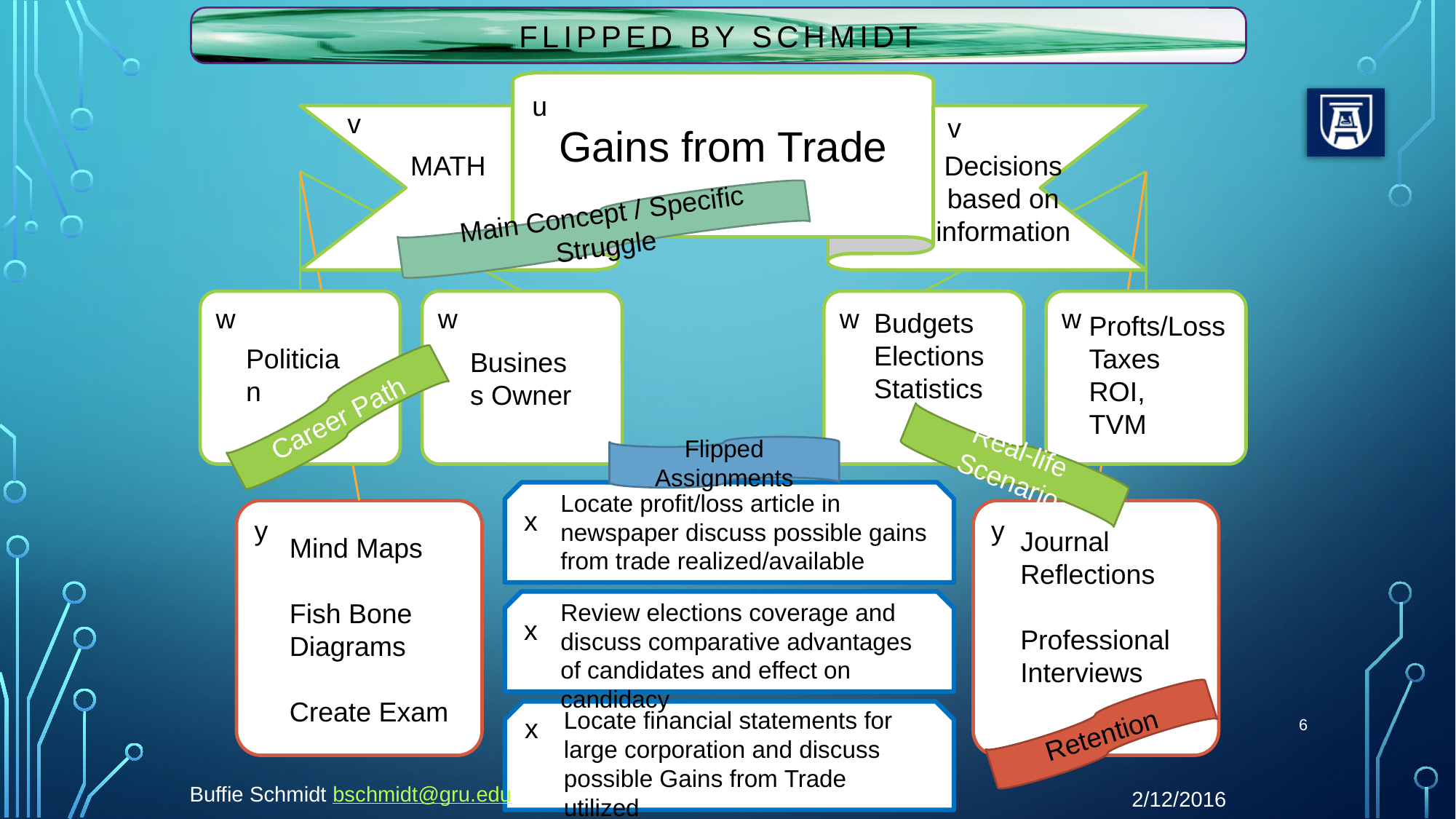

FLIPPED BY SCHMIDT

Gains from Trade

u
v
v
Decisions based on information
MATH
Main Concept / Specific Struggle
w
w
w
w
Budgets
Elections
Statistics
Profts/Loss
Taxes
ROI,
TVM
Politician
Business Owner

Career Path
Flipped Assignments
Real-life Scenario
x

Locate profit/loss article in newspaper discuss possible gains from trade realized/available
y
y
Journal Reflections

Professional Interviews

Mind Maps

Fish Bone Diagrams

Create Exam

x

Review elections coverage and discuss comparative advantages of candidates and effect on candidacy
Locate financial statements for large corporation and discuss possible Gains from Trade utilized
x

6
Retention
Buffie Schmidt bschmidt@gru.edu
2/12/2016